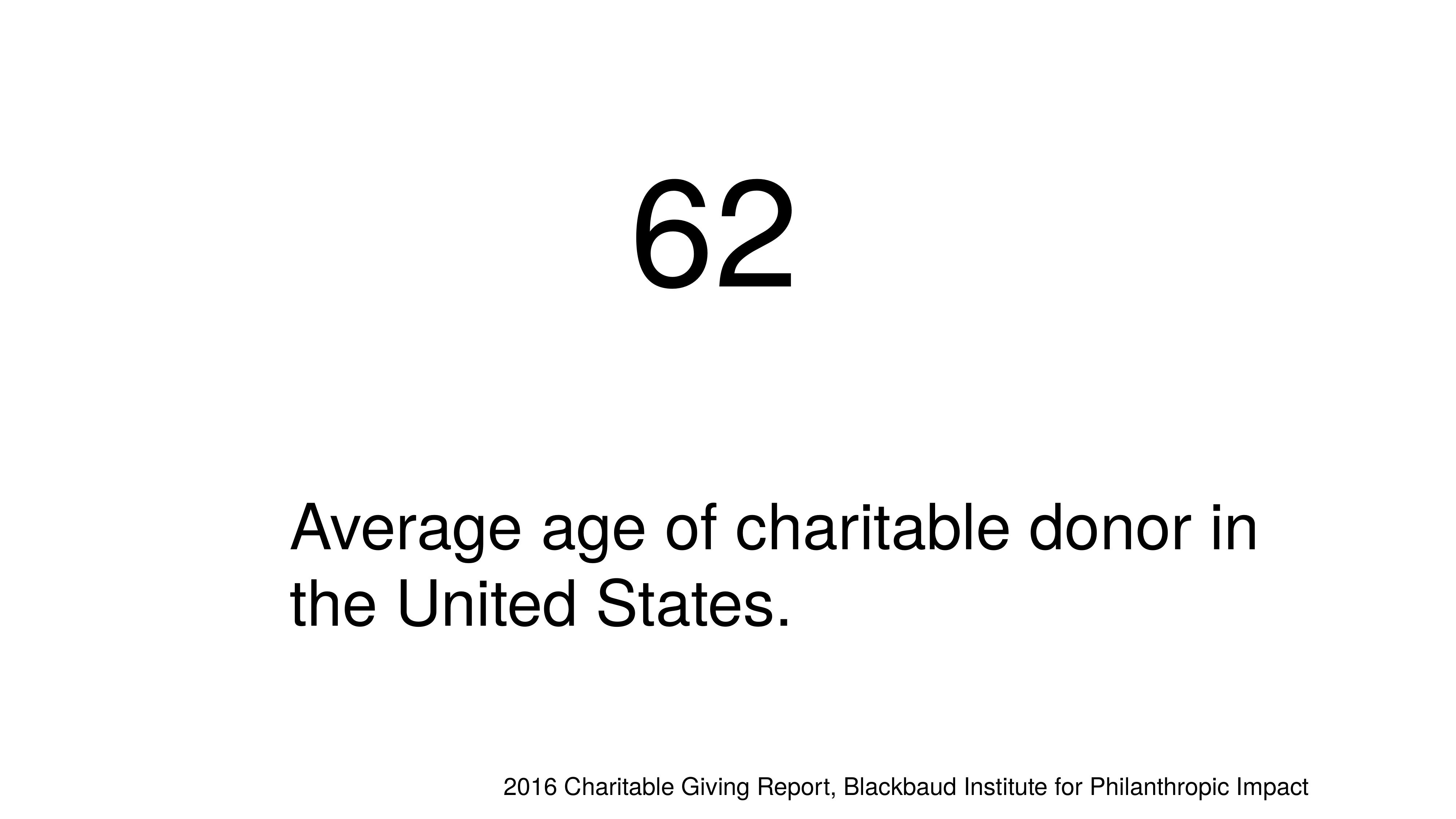

62
Average age of charitable donor in the United States.
2016 Charitable Giving Report, Blackbaud Institute for Philanthropic Impact